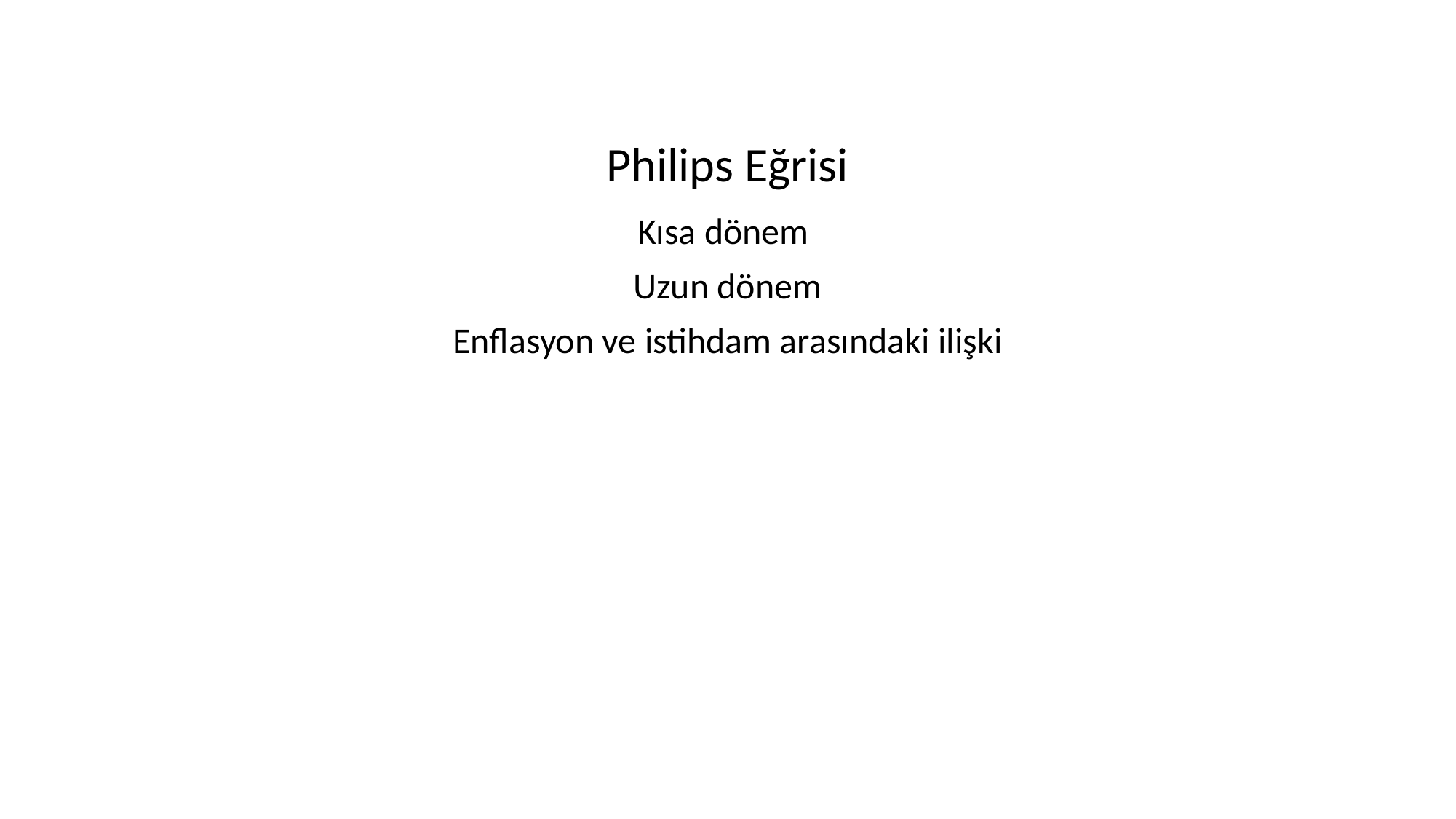

# Philips Eğrisi
Kısa dönem
Uzun dönem
Enflasyon ve istihdam arasındaki ilişki